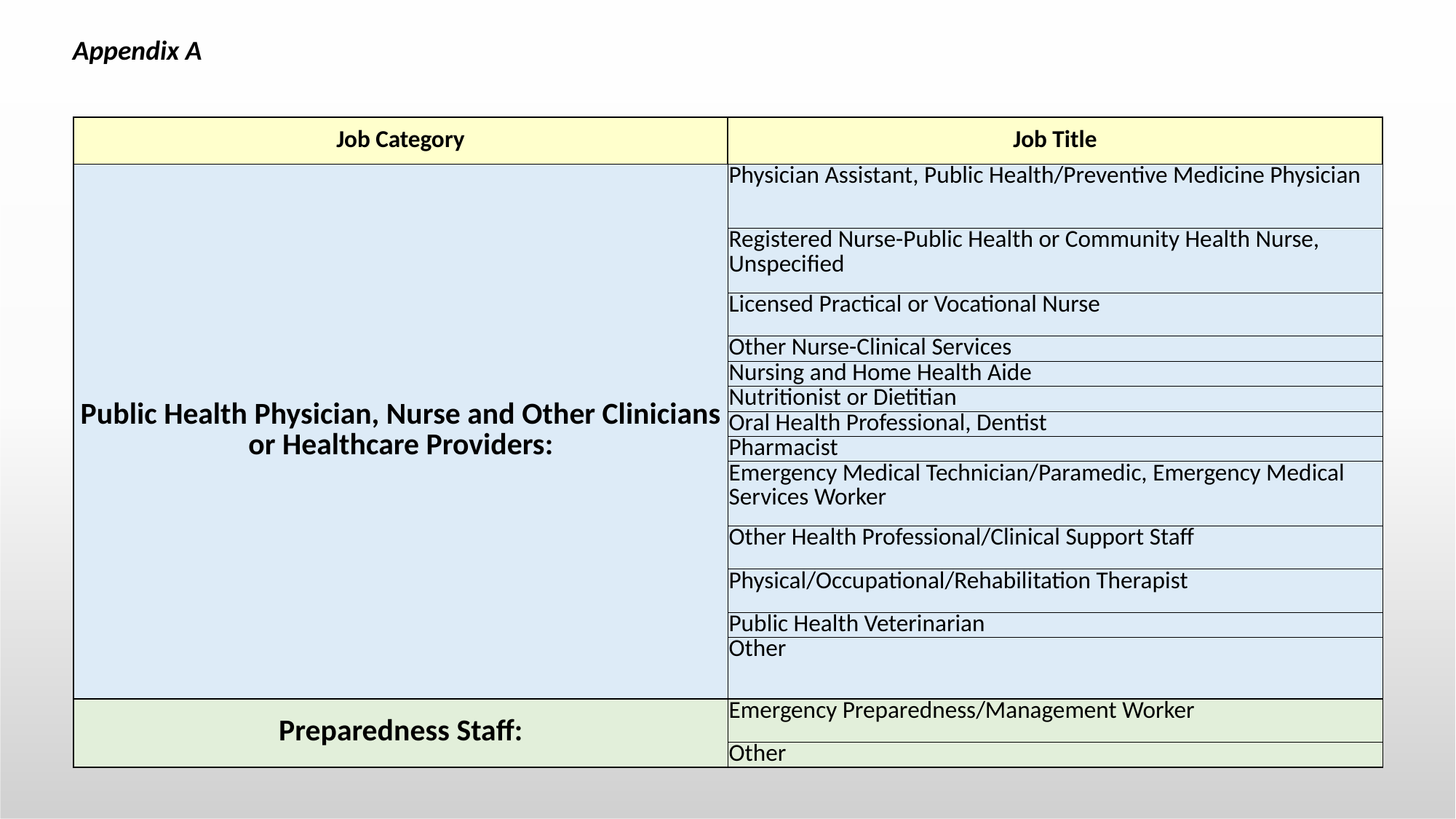

# Appendix A
| Job Category | Job Title |
| --- | --- |
| Public Health Physician, Nurse and Other Clinicians or Healthcare Providers: | Physician Assistant, Public Health/Preventive Medicine Physician |
| --- | --- |
|  | Registered Nurse-Public Health or Community Health Nurse, Unspecified |
|  | Licensed Practical or Vocational Nurse |
|  | Other Nurse-Clinical Services |
|  | Nursing and Home Health Aide |
|  | Nutritionist or Dietitian |
|  | Oral Health Professional, Dentist |
|  | Pharmacist |
|  | Emergency Medical Technician/Paramedic, Emergency Medical Services Worker |
|  | Other Health Professional/Clinical Support Staff |
|  | Physical/Occupational/Rehabilitation Therapist |
|  | Public Health Veterinarian |
|  | Other |
| Preparedness Staff: | Emergency Preparedness/Management Worker |
|  | Other |